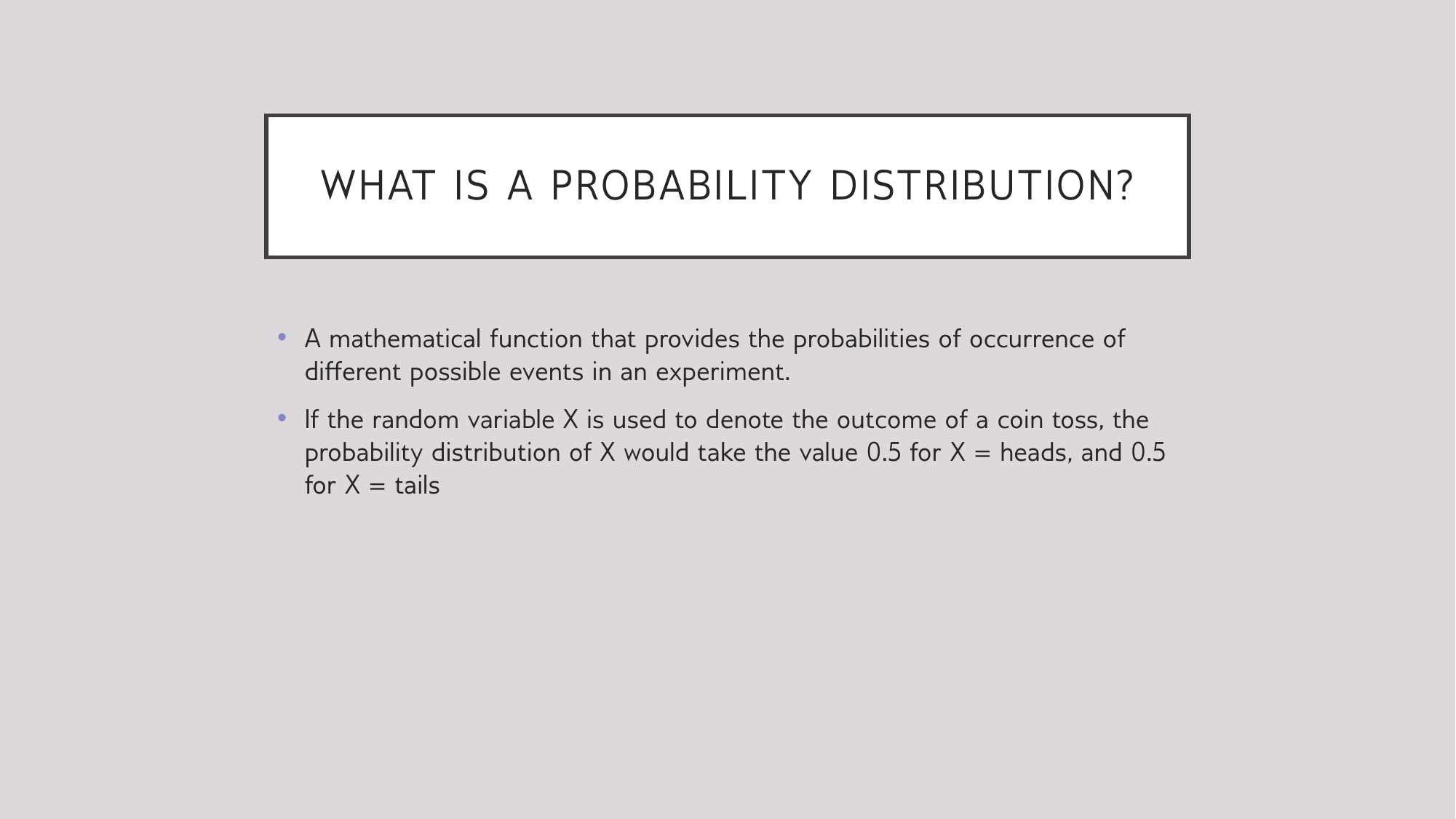

# What is A Probability Distribution?
A mathematical function that provides the probabilities of occurrence of different possible events in an experiment.
If the random variable X is used to denote the outcome of a coin toss, the probability distribution of X would take the value 0.5 for X = heads, and 0.5 for X = tails